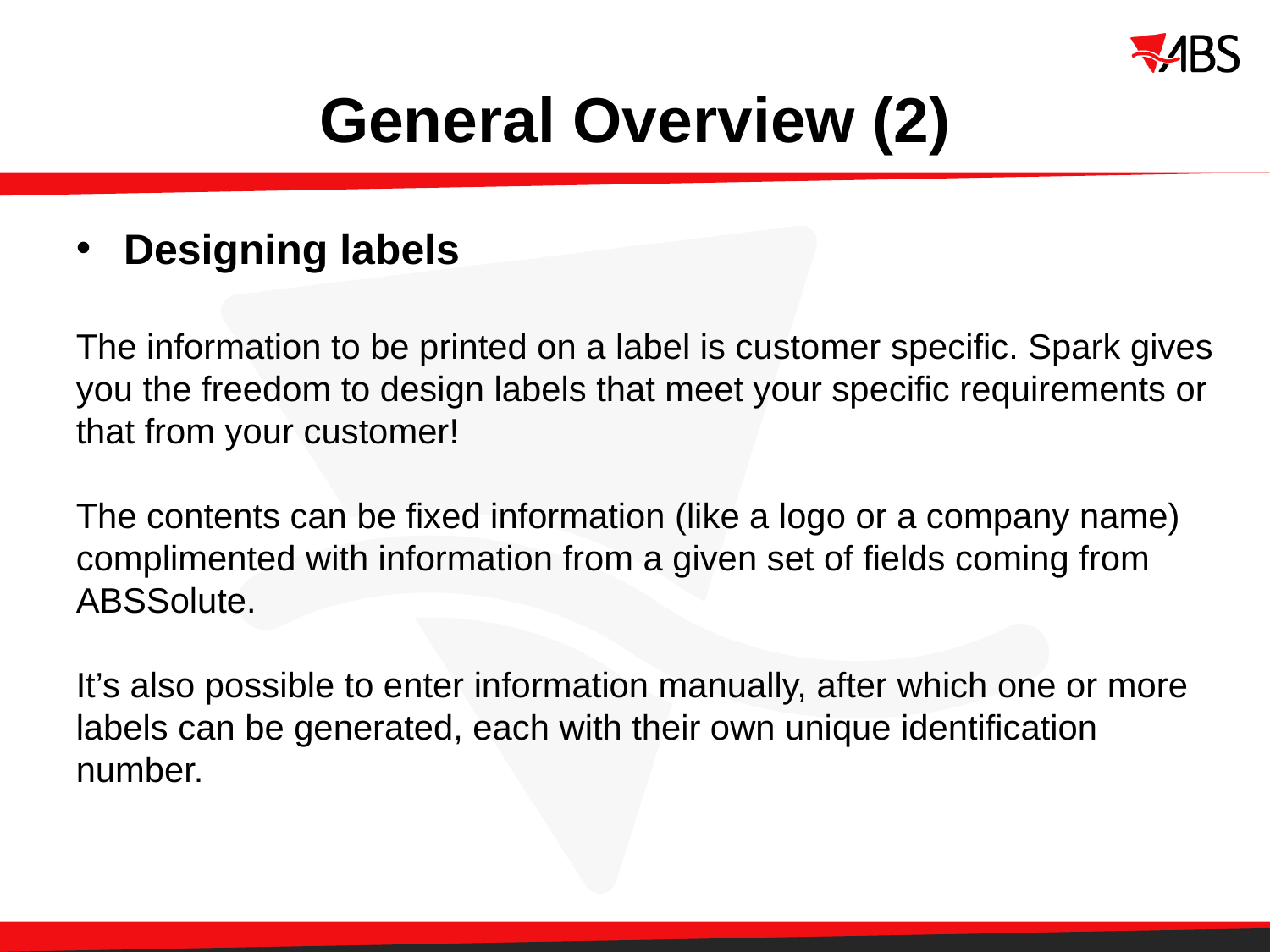

# General Overview (2)
Designing labels

The information to be printed on a label is customer specific. Spark gives you the freedom to design labels that meet your specific requirements or that from your customer!

The contents can be fixed information (like a logo or a company name) complimented with information from a given set of fields coming from ABSSolute.

It’s also possible to enter information manually, after which one or more labels can be generated, each with their own unique identification number.